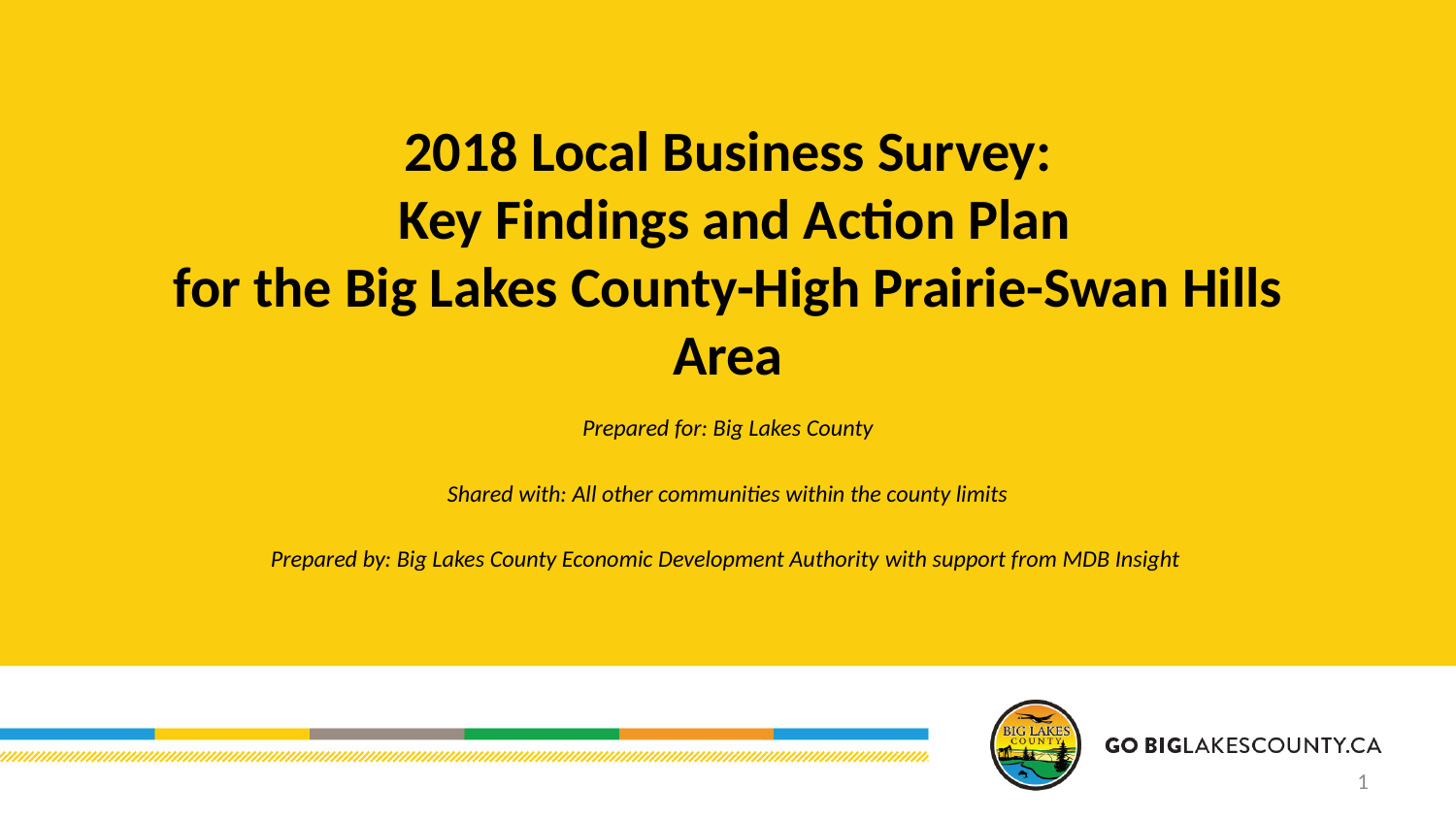

# 2018 Local Business Survey: Key Findings and Action Plan for the Big Lakes County-High Prairie-Swan Hills Area

Prepared for: Big Lakes County

Shared with: All other communities within the county limits

Prepared by: Big Lakes County Economic Development Authority with support from MDB Insight

1